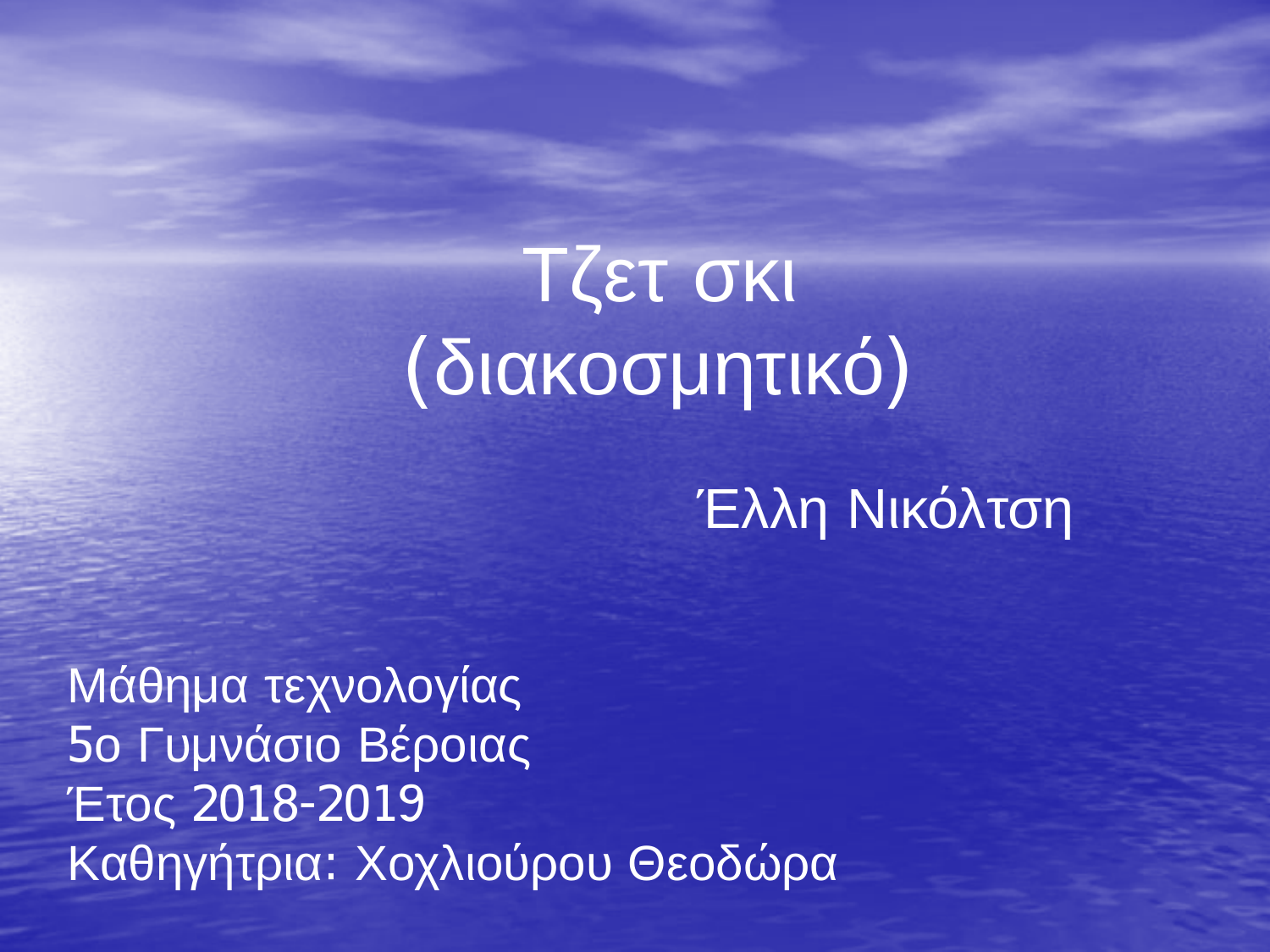

Τζετ σκι
(διακοσμητικό)
Έλλη Νικόλτση
# Μάθημα τεχνολογίας 5ο Γυμνάσιο Βέροιας Έτος 2018-2019 Καθηγήτρια: Χοχλιούρου Θεοδώρα